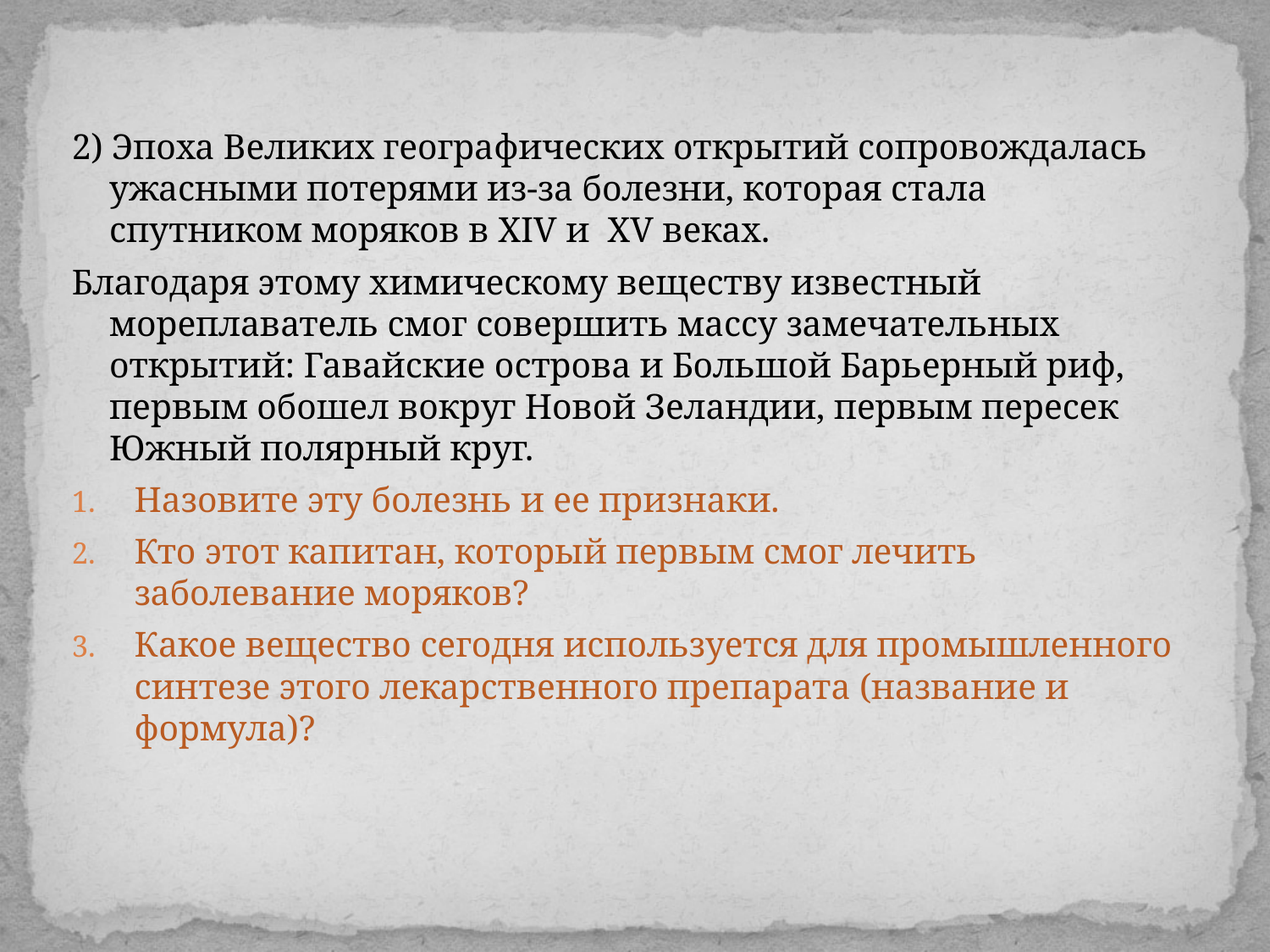

2) Эпоха Великих географических открытий сопровождалась ужасными потерями из-за болезни, которая стала спутником моряков в XIV и  XV веках.
Благодаря этому химическому веществу известный мореплаватель смог совершить массу замечательных открытий: Гавайские острова и Большой Барьерный риф, первым обошел вокруг Новой Зеландии, первым пересек Южный полярный круг.
Назовите эту болезнь и ее признаки.
Кто этот капитан, который первым смог лечить заболевание моряков?
Какое вещество сегодня используется для промышленного синтезе этого лекарственного препарата (название и формула)?